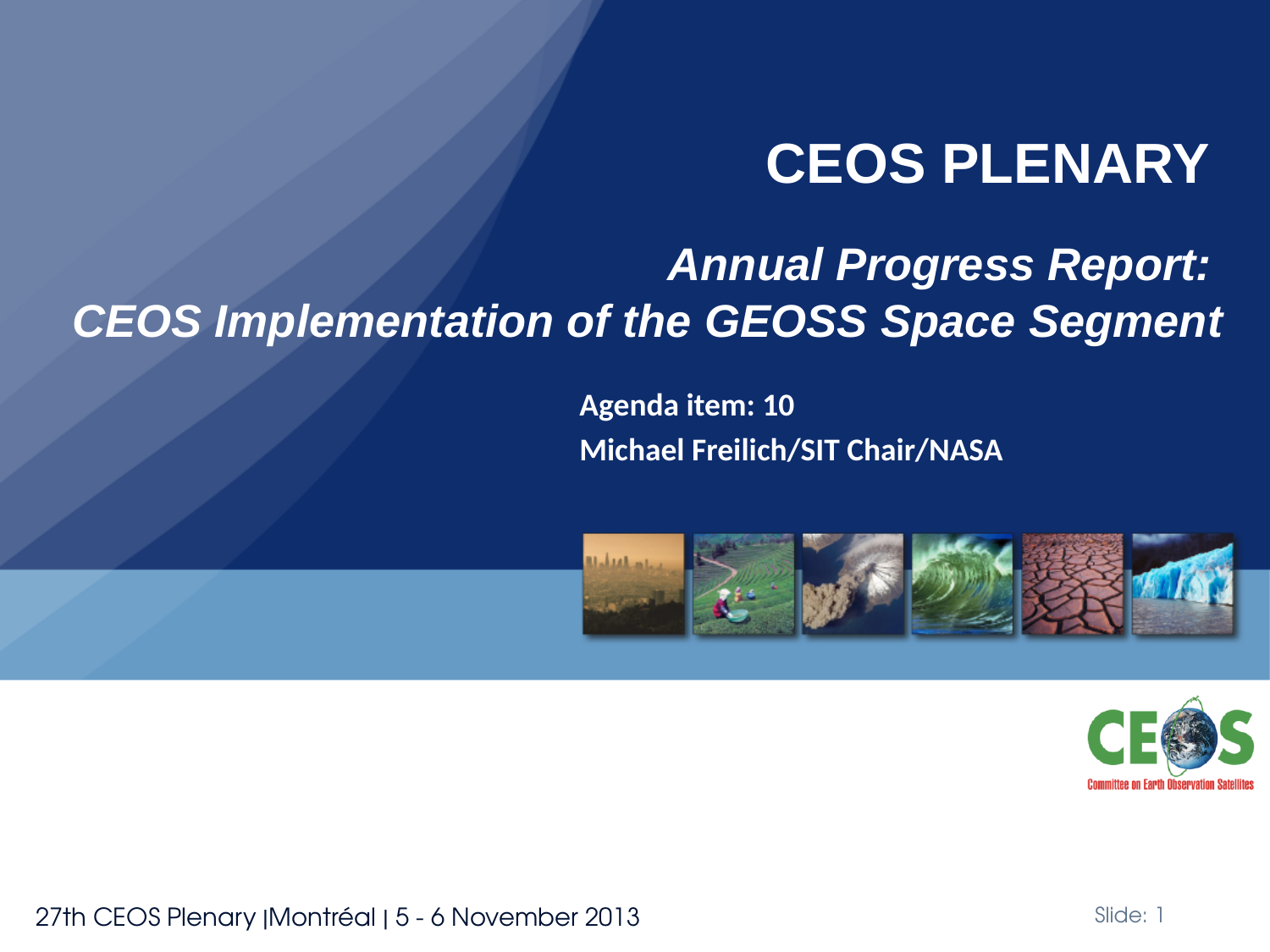

# CEOS PLENARY Annual Progress Report: CEOS Implementation of the GEOSS Space Segment
Agenda item: 10
Michael Freilich/SIT Chair/NASA